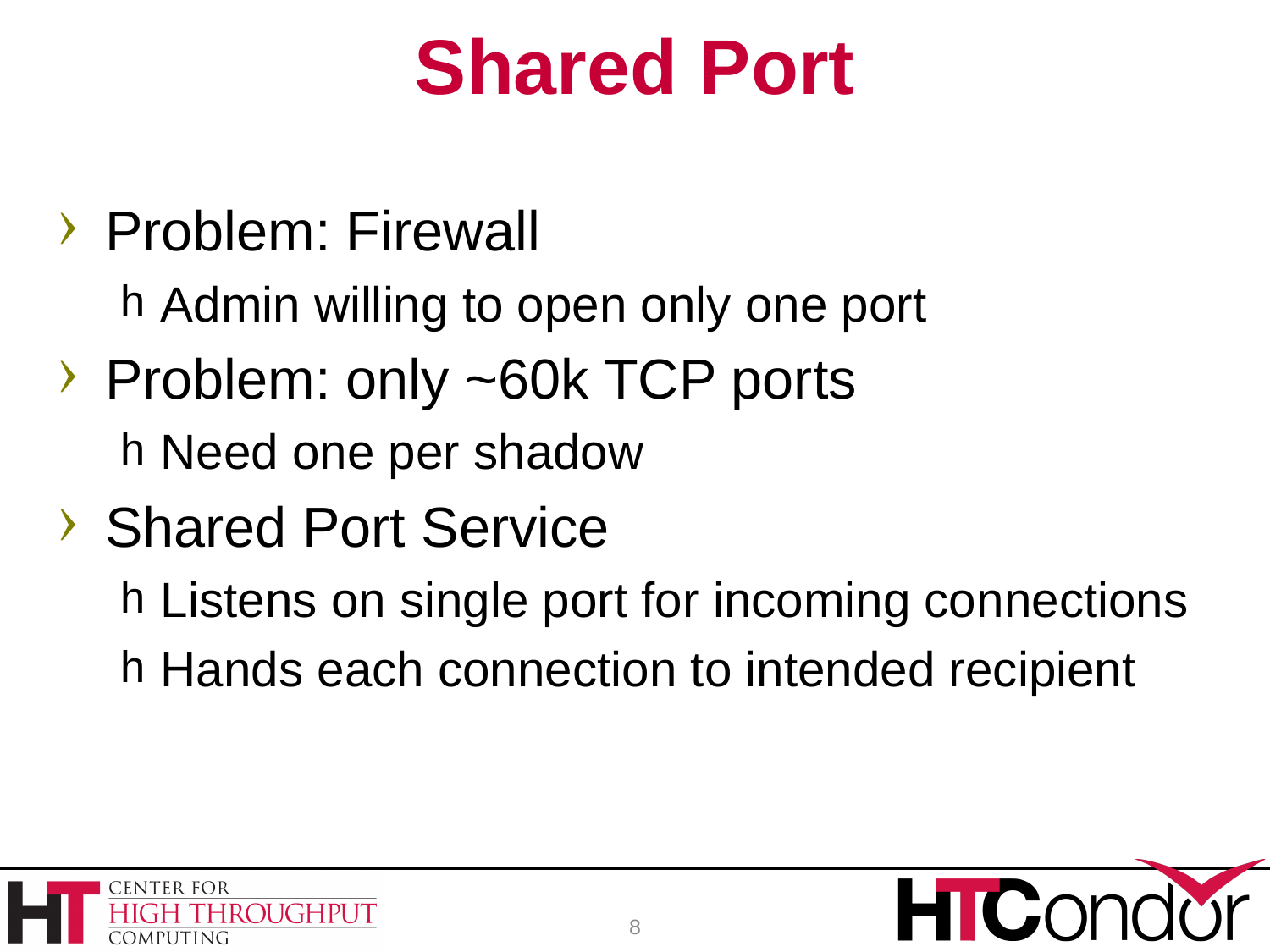

# Shared Port
Problem: Firewall
Admin willing to open only one port
Problem: only ~60k TCP ports
Need one per shadow
Shared Port Service
Listens on single port for incoming connections
Hands each connection to intended recipient
8